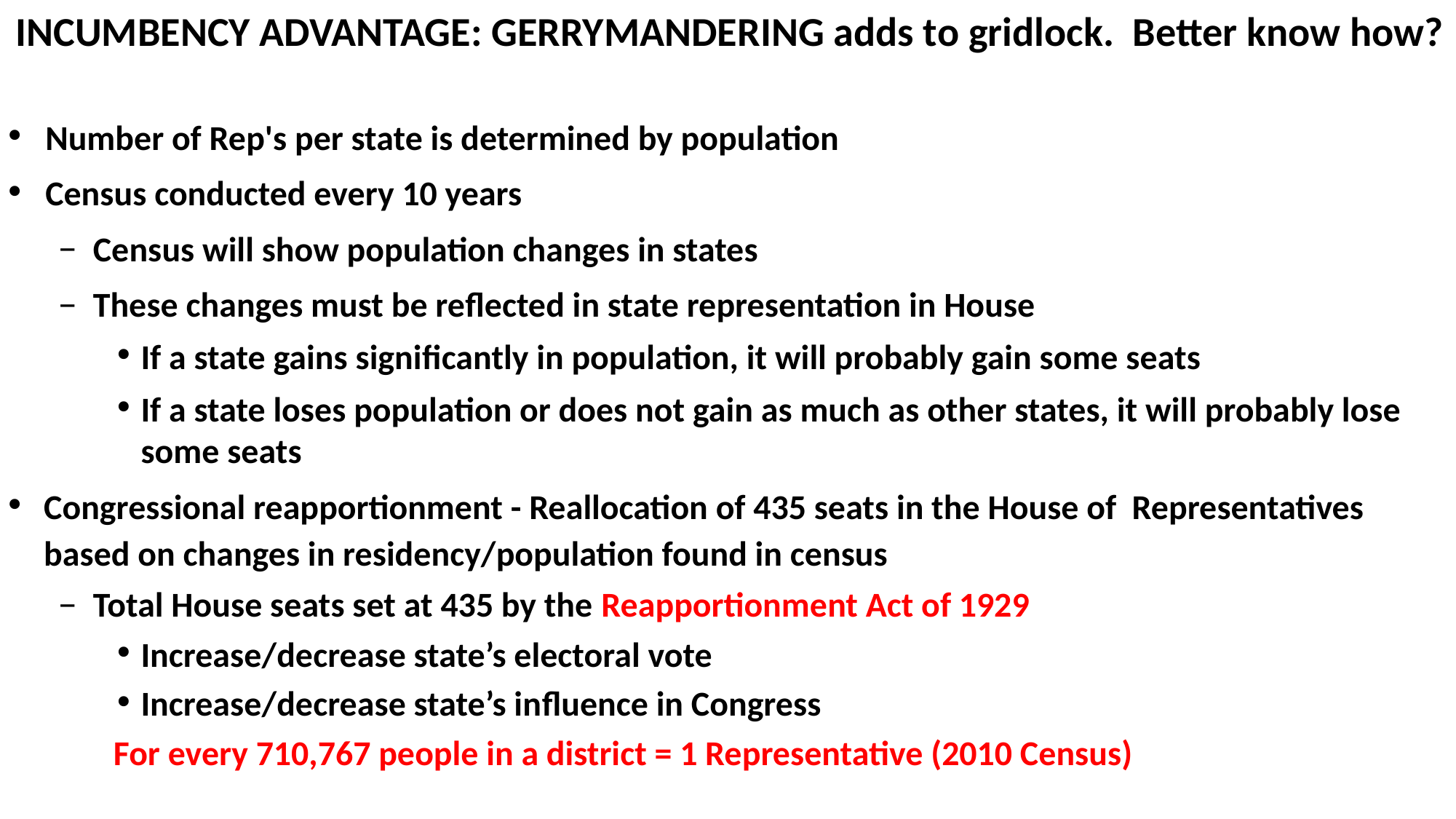

# INCUMBENCY ADVANTAGE: GERRYMANDERING adds to gridlock.  Better know how?
Number of Rep's per state is determined by population
Census conducted every 10 years
Census will show population changes in states
These changes must be reﬂected in state representation in House
If a state gains signiﬁcantly in population, it will probably gain some seats
If a state loses population or does not gain as much as other states, it will probably lose some seats
Congressional reapportionment - Reallocation of 435 seats in the House of  Representatives based on changes in residency/population found in census
Total House seats set at 435 by the Reapportionment Act of 1929
Increase/decrease state’s electoral vote
Increase/decrease state’s inﬂuence in Congress
For every 710,767 people in a district = 1 Representative (2010 Census)